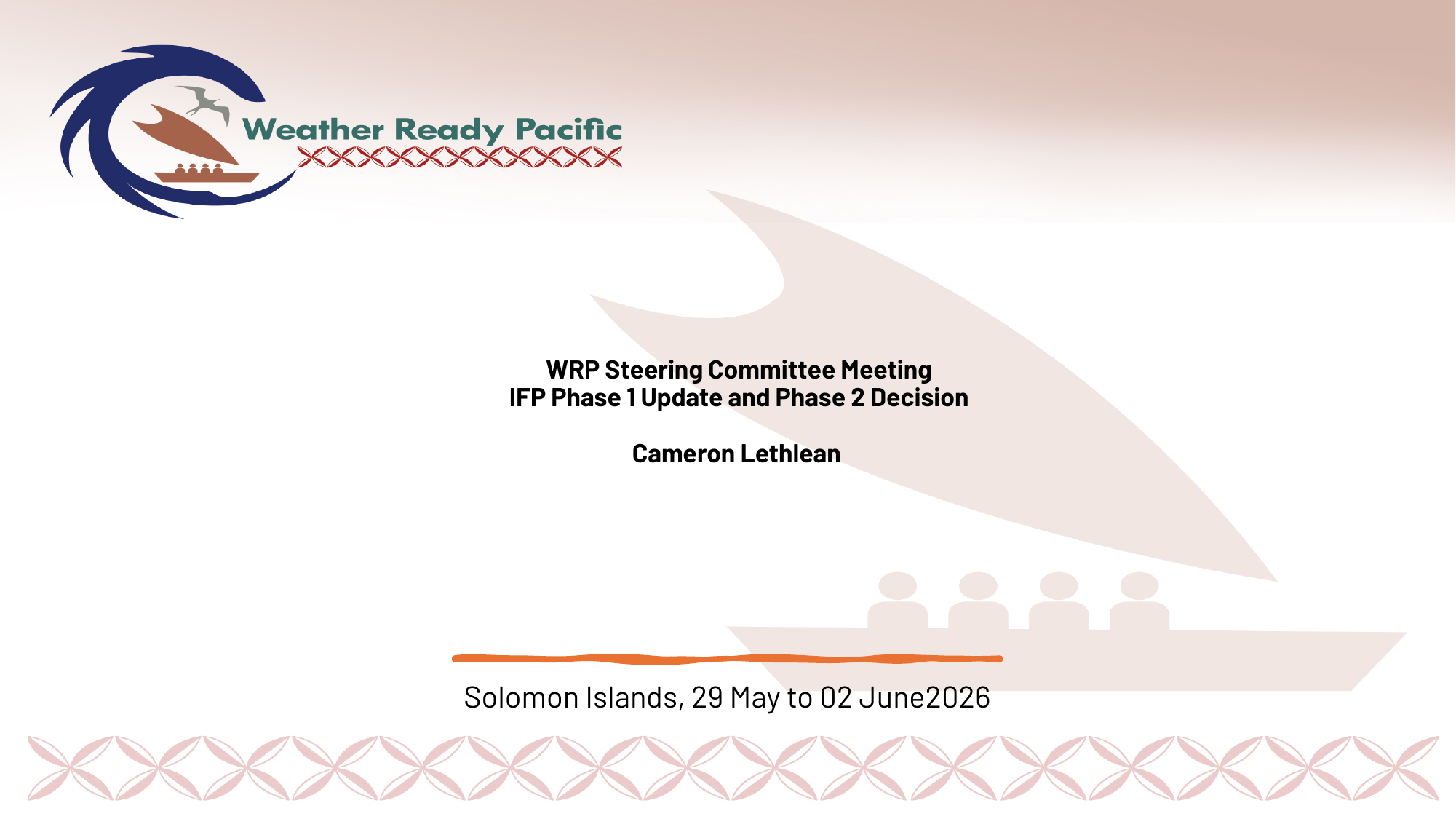

# WRP Steering Committee Meeting IFP Phase 1 Update and Phase 2 Decision Cameron Lethlean

Solomon Islands, 29 May to 02 June2026